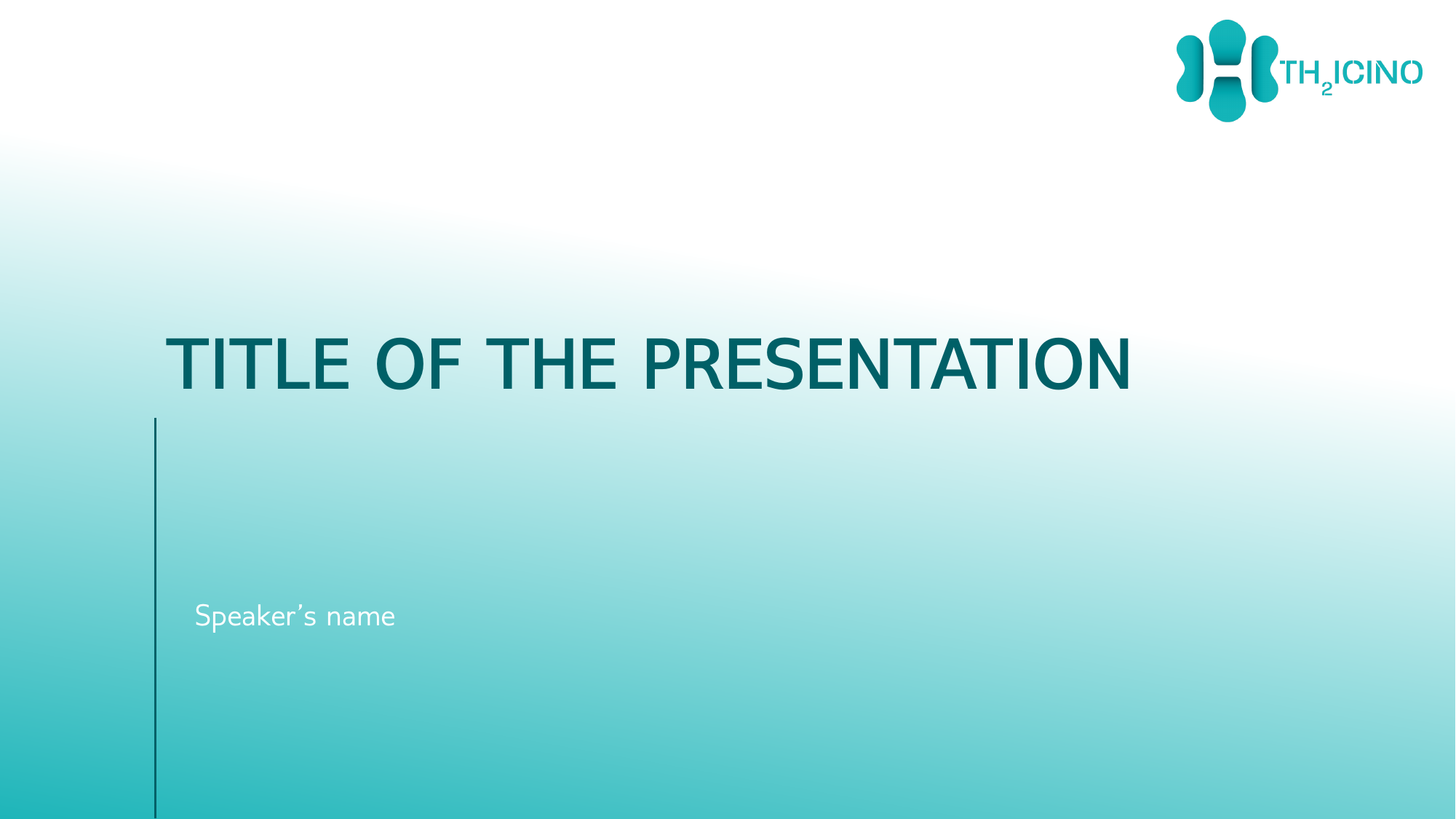

# TITLE OF THE PRESENTATION
Speaker’s name